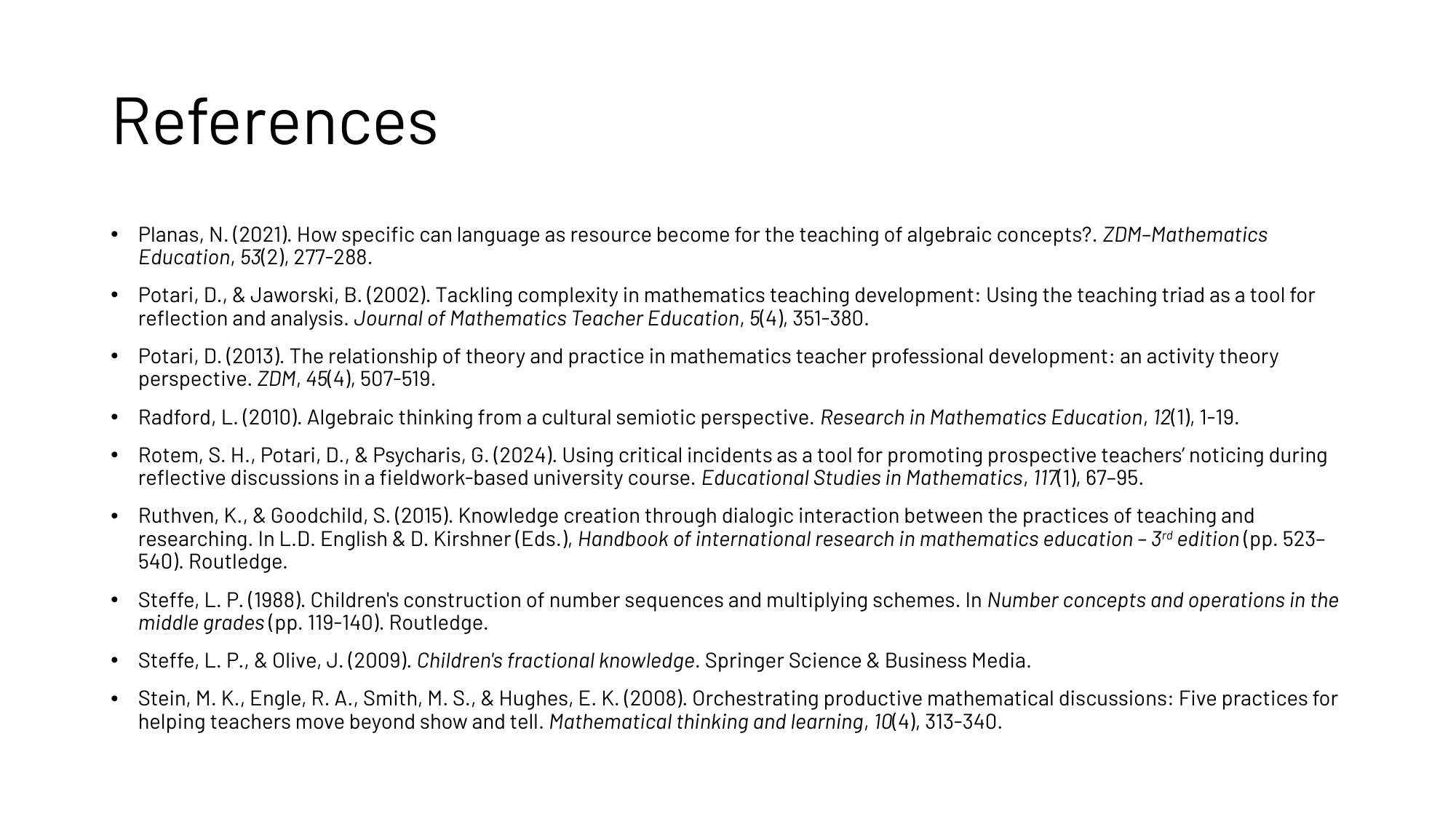

# References
Planas, N. (2021). How specific can language as resource become for the teaching of algebraic concepts?. ZDM–Mathematics Education, 53(2), 277-288.
Potari, D., & Jaworski, B. (2002). Tackling complexity in mathematics teaching development: Using the teaching triad as a tool for reflection and analysis. Journal of Mathematics Teacher Education, 5(4), 351-380.
Potari, D. (2013). The relationship of theory and practice in mathematics teacher professional development: an activity theory perspective. ZDM, 45(4), 507-519.
Radford, L. (2010). Algebraic thinking from a cultural semiotic perspective. Research in Mathematics Education, 12(1), 1-19.
Rotem, S. H., Potari, D., & Psycharis, G. (2024). Using critical incidents as a tool for promoting prospective teachers’ noticing during reflective discussions in a fieldwork-based university course. Educational Studies in Mathematics, 117(1), 67–95.
Ruthven, K., & Goodchild, S. (2015). Knowledge creation through dialogic interaction between the practices of teaching and researching. In L.D. English & D. Kirshner (Eds.), Handbook of international research in mathematics education – 3rd edition (pp. 523–540). Routledge.
Steffe, L. P. (1988). Children's construction of number sequences and multiplying schemes. In Number concepts and operations in the middle grades (pp. 119-140). Routledge.
Steffe, L. P., & Olive, J. (2009). Children's fractional knowledge. Springer Science & Business Media.
Stein, M. K., Engle, R. A., Smith, M. S., & Hughes, E. K. (2008). Orchestrating productive mathematical discussions: Five practices for helping teachers move beyond show and tell. Mathematical thinking and learning, 10(4), 313-340.